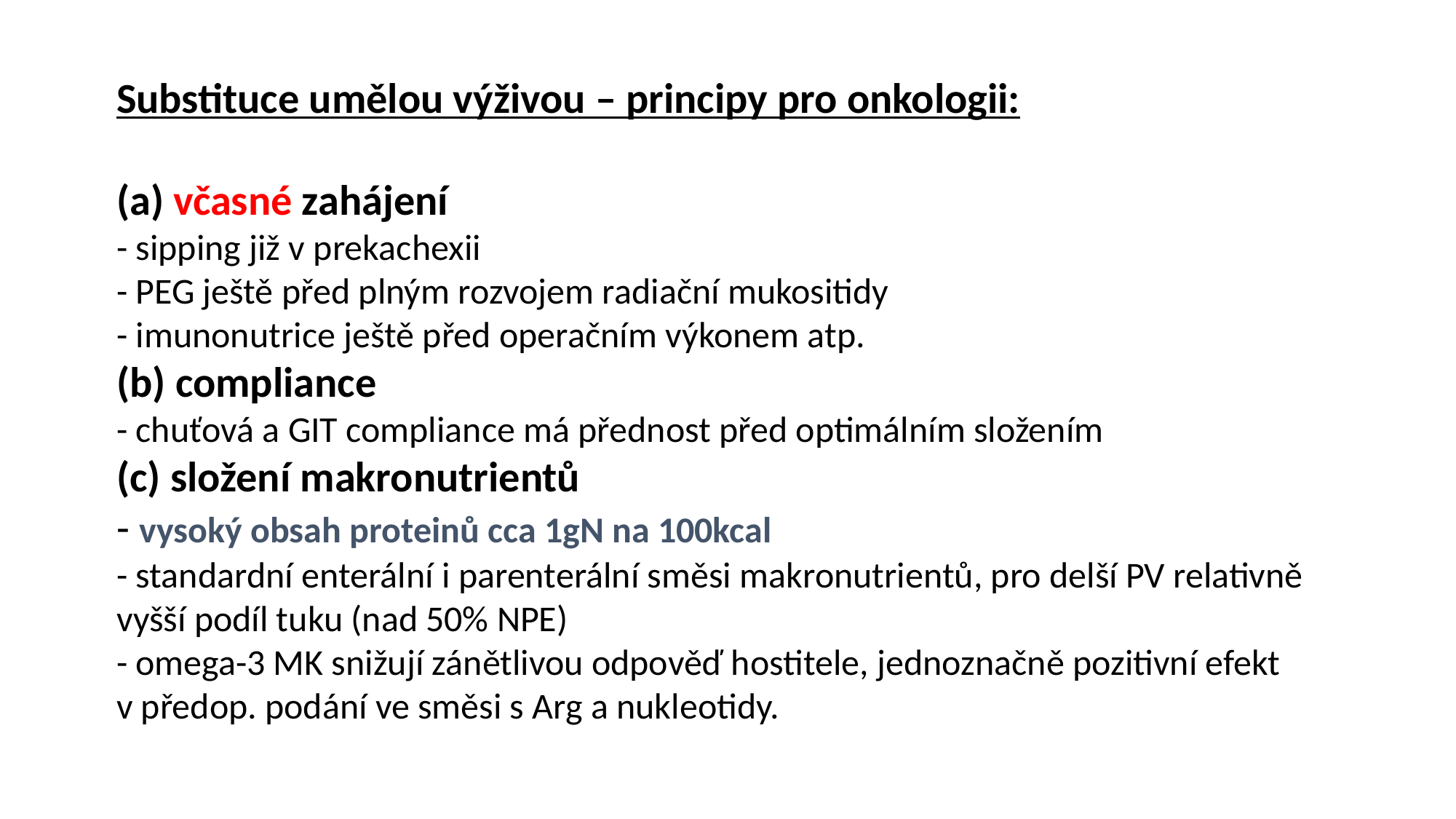

Substituce umělou výživou – principy pro onkologii:
(a) včasné zahájení
- sipping již v prekachexii
- PEG ještě před plným rozvojem radiační mukositidy
- imunonutrice ještě před operačním výkonem atp.
(b) compliance
- chuťová a GIT compliance má přednost před optimálním složením
(c) složení makronutrientů
- vysoký obsah proteinů cca 1gN na 100kcal
- standardní enterální i parenterální směsi makronutrientů, pro delší PV relativně vyšší podíl tuku (nad 50% NPE)
- omega-3 MK snižují zánětlivou odpověď hostitele, jednoznačně pozitivní efekt v předop. podání ve směsi s Arg a nukleotidy.